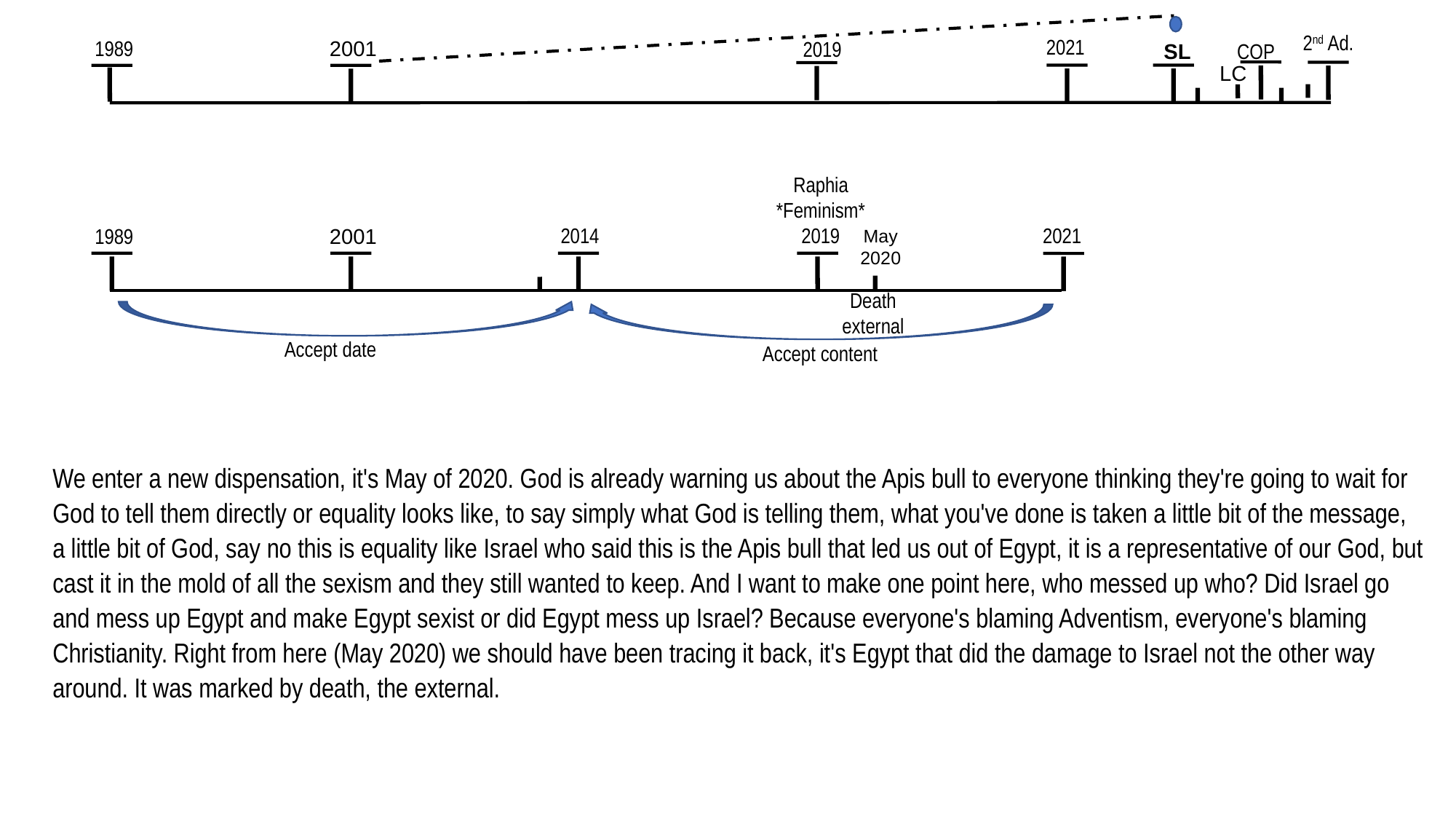

15
13
H
IoK

F

2012
Apis
Bull
2520

2nd Ad.
2021
1989
2001
2019
COP
SL
LC

Raphia
*Feminism*
2019
2021
2014
1989
2001
May
2020

Death
external

Accept date
Accept content
We enter a new dispensation, it's May of 2020. God is already warning us about the Apis bull to everyone thinking they're going to wait for God to tell them directly or equality looks like, to say simply what God is telling them, what you've done is taken a little bit of the message, a little bit of God, say no this is equality like Israel who said this is the Apis bull that led us out of Egypt, it is a representative of our God, but cast it in the mold of all the sexism and they still wanted to keep. And I want to make one point here, who messed up who? Did Israel go and mess up Egypt and make Egypt sexist or did Egypt mess up Israel? Because everyone's blaming Adventism, everyone's blaming Christianity. Right from here (May 2020) we should have been tracing it back, it's Egypt that did the damage to Israel not the other way around. It was marked by death, the external.